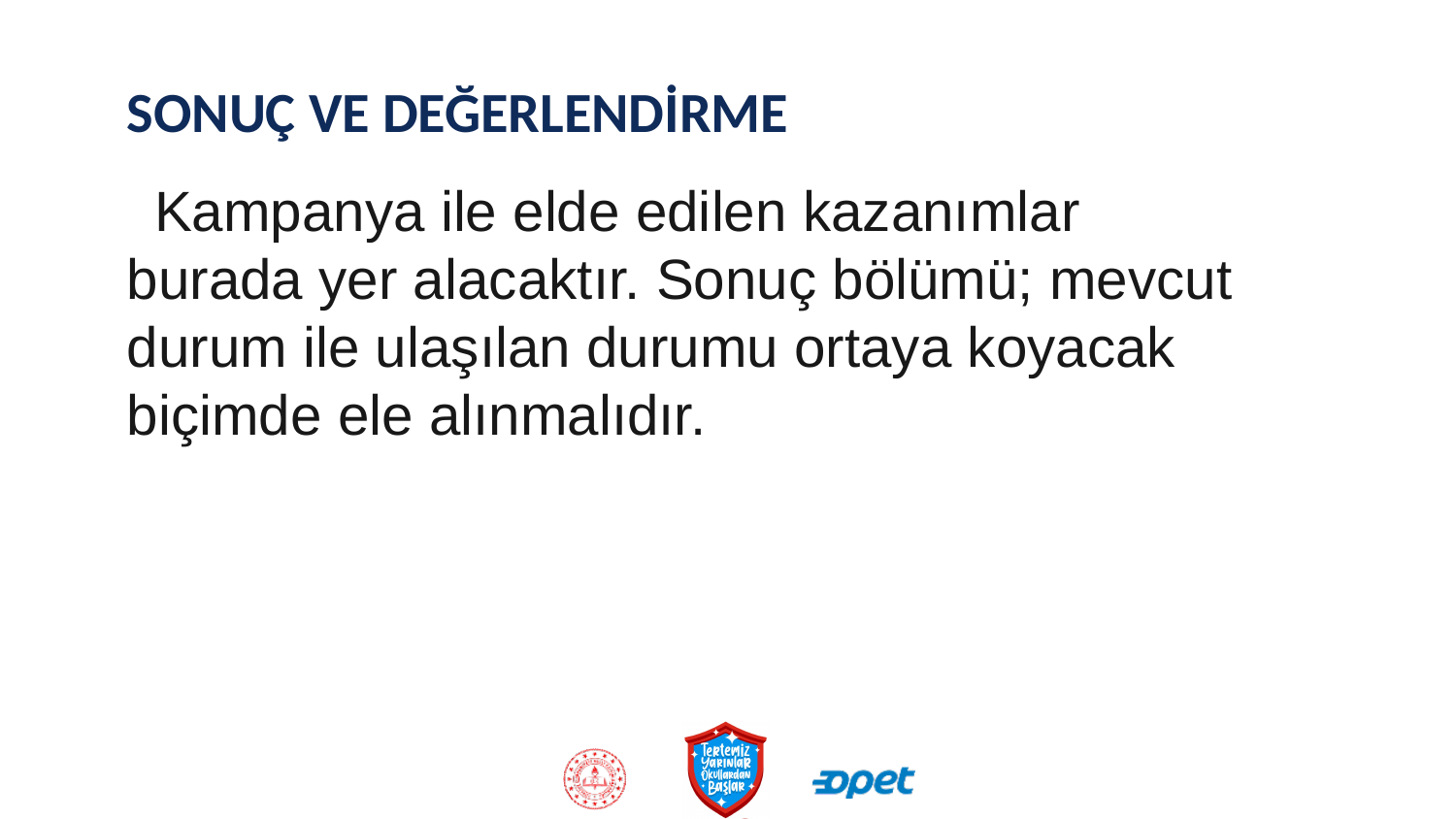

# SONUÇ VE DEĞERLENDİRME
Kampanya ile elde edilen kazanımlar burada yer alacaktır. Sonuç bölümü; mevcut durum ile ulaşılan durumu ortaya koyacak biçimde ele alınmalıdır.